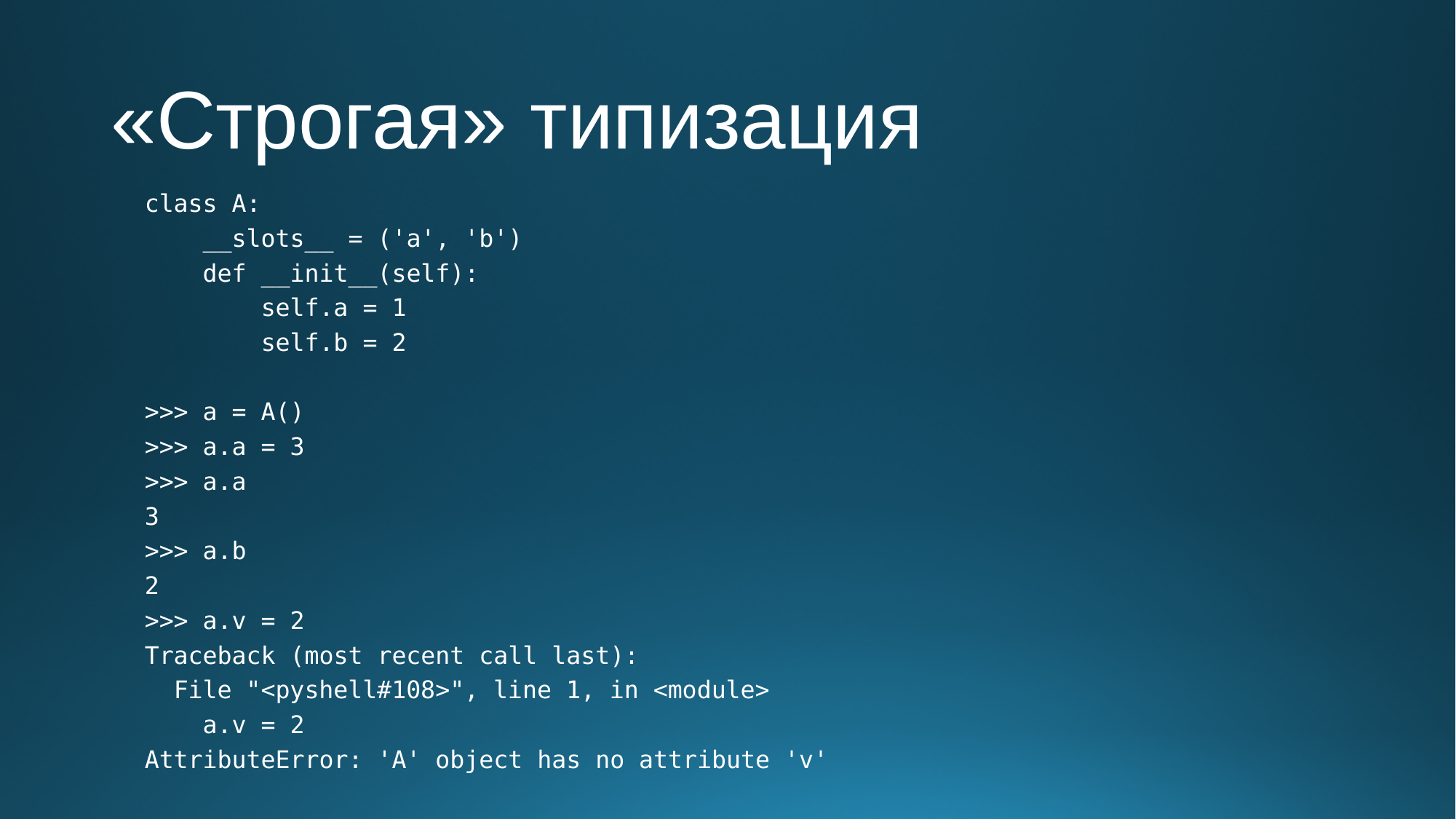

# «Строгая» типизация
class A:
    __slots__ = ('a', 'b')
    def __init__(self):
        self.a = 1
        self.b = 2

>>> a = A()
>>> a.a = 3
>>> a.a
3
>>> a.b
2
>>> a.v = 2
Traceback (most recent call last):
  File "<pyshell#108>", line 1, in <module>
    a.v = 2
AttributeError: 'A' object has no attribute 'v'